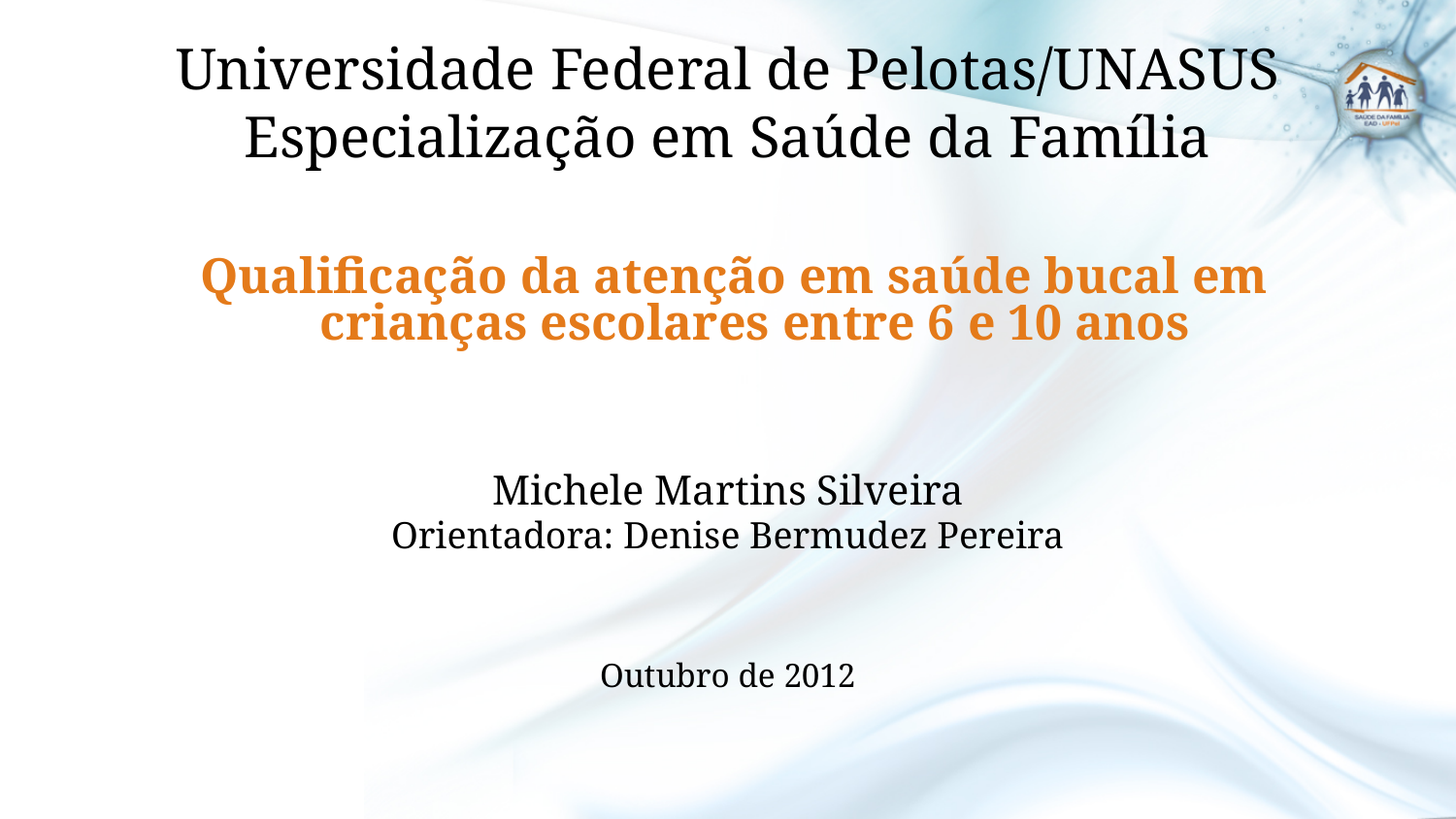

Universidade Federal de Pelotas/UNASUS
Especialização em Saúde da Família
 Qualificação da atenção em saúde bucal em crianças escolares entre 6 e 10 anos

Michele Martins Silveira
Orientadora: Denise Bermudez Pereira

Outubro de 2012